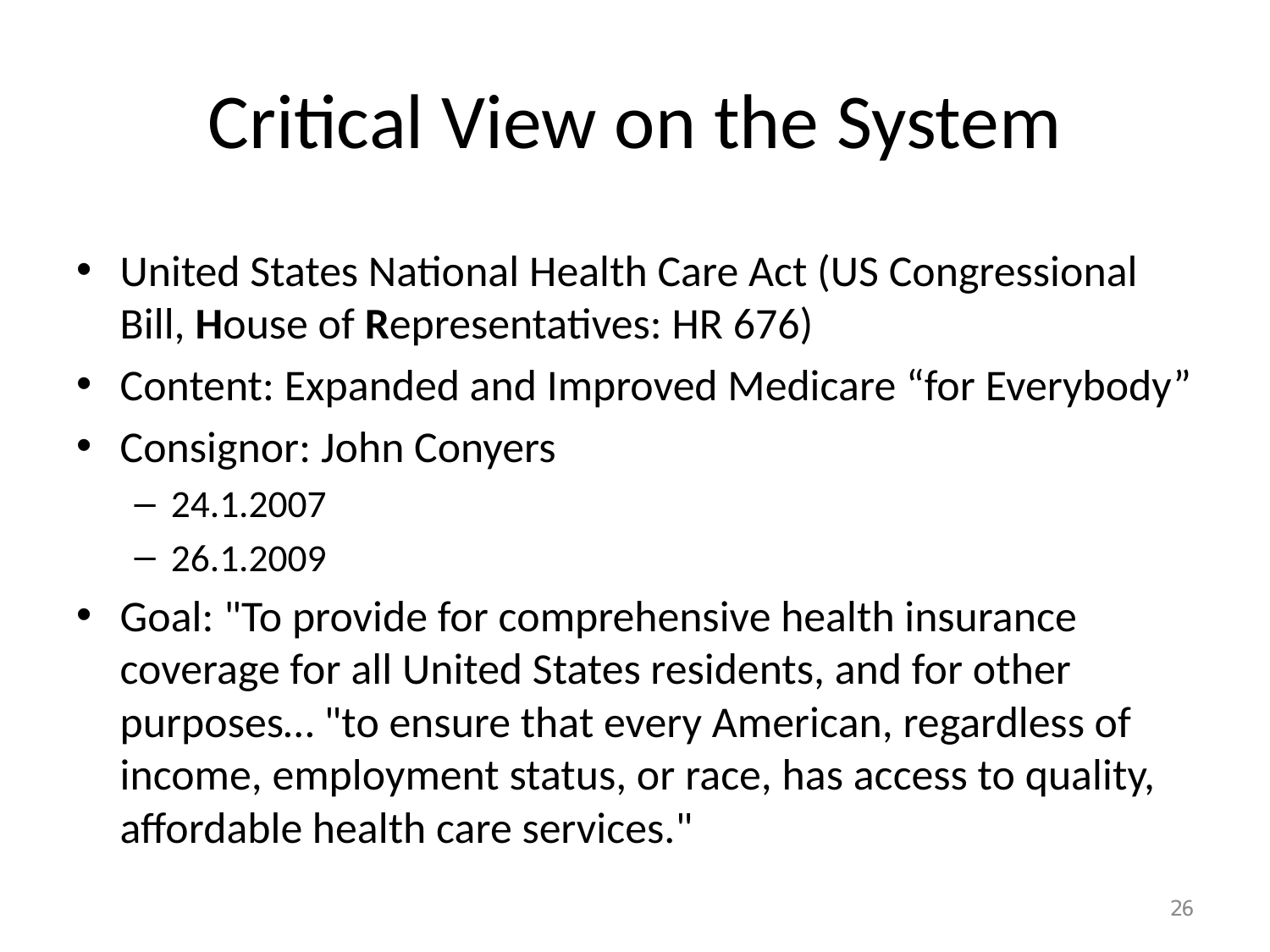

# Critical View on the System
United States National Health Care Act (US Congressional Bill, House of Representatives: HR 676)
Content: Expanded and Improved Medicare “for Everybody”
Consignor: John Conyers
24.1.2007
26.1.2009
Goal: "To provide for comprehensive health insurance coverage for all United States residents, and for other purposes… "to ensure that every American, regardless of income, employment status, or race, has access to quality, affordable health care services."

26